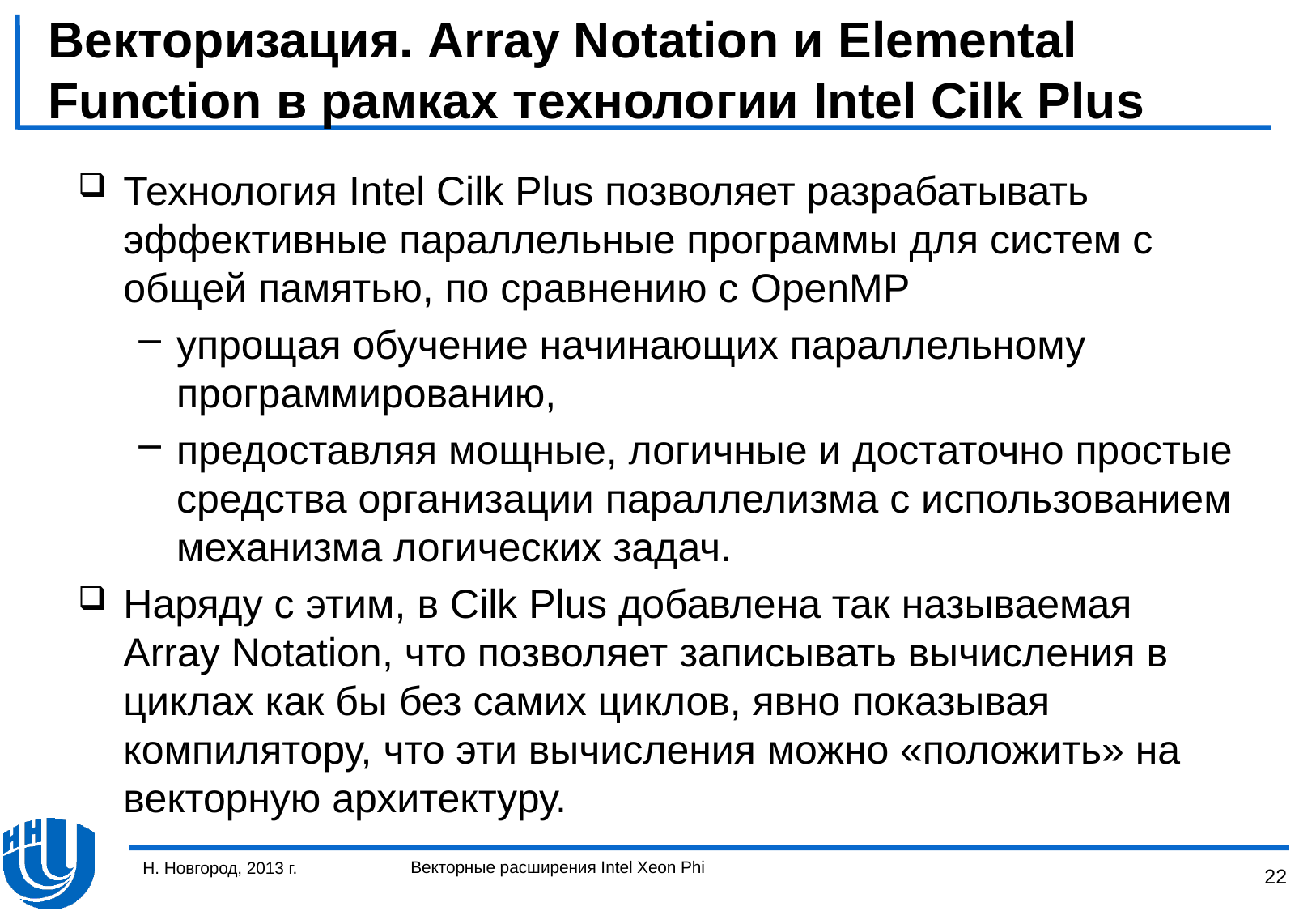

# Векторизация. Array Notation и Elemental Function в рамках технологии Intel Cilk Plus
Технология Intel Cilk Plus позволяет разрабатывать эффективные параллельные программы для систем с общей памятью, по сравнению с OpenMP
упрощая обучение начинающих параллельному программированию,
предоставляя мощные, логичные и достаточно простые средства организации параллелизма с использованием механизма логических задач.
Наряду с этим, в Cilk Plus добавлена так называемая
Array Notation, что позволяет записывать вычисления в циклах как бы без самих циклов, явно показывая компилятору, что эти вычисления можно «положить» на векторную архитектуру.